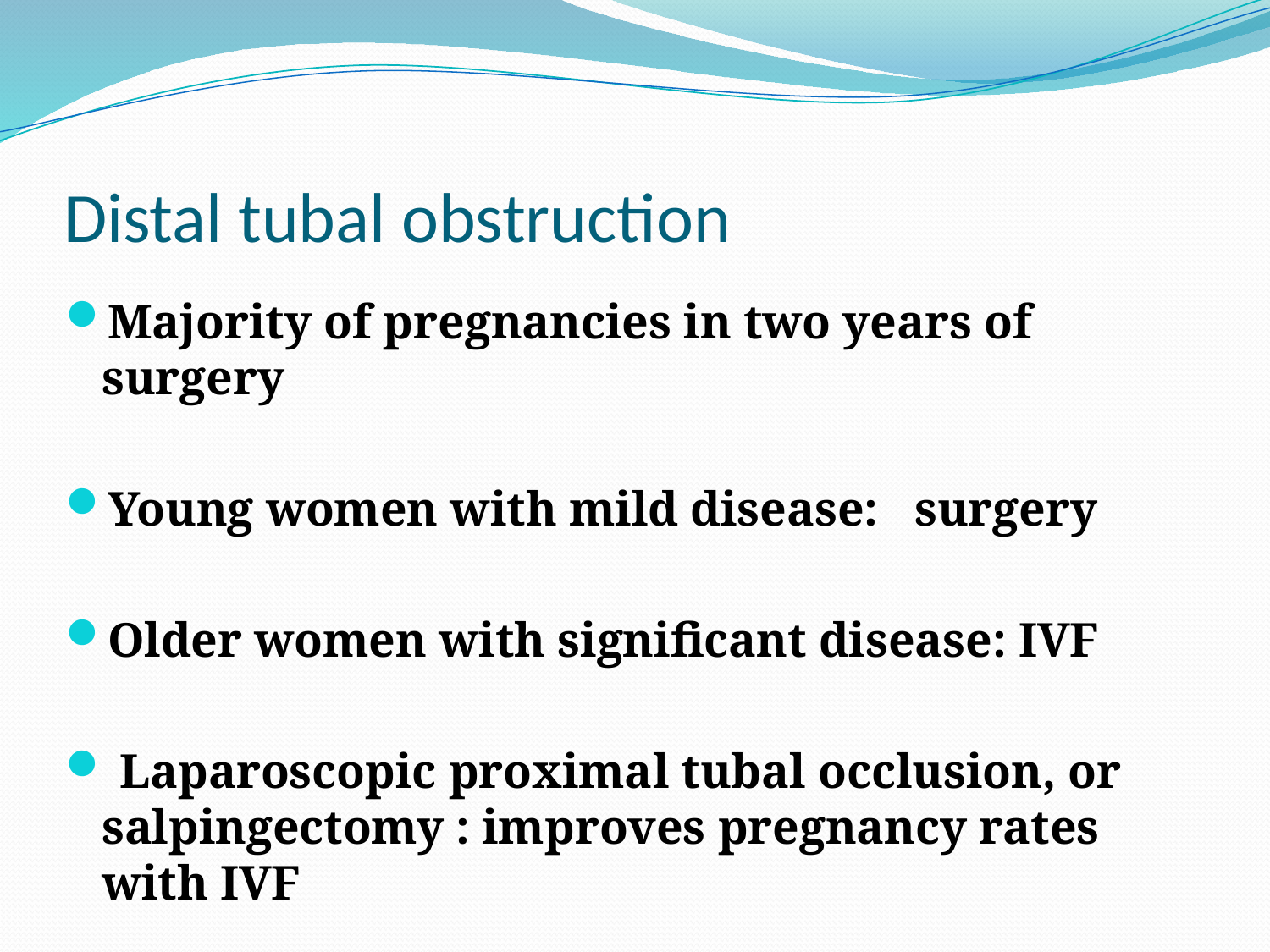

# Distal tubal obstruction
Majority of pregnancies in two years of surgery

Young women with mild disease:   surgery

Older women with significant disease: IVF

 Laparoscopic proximal tubal occlusion, or salpingectomy : improves pregnancy rates with IVF